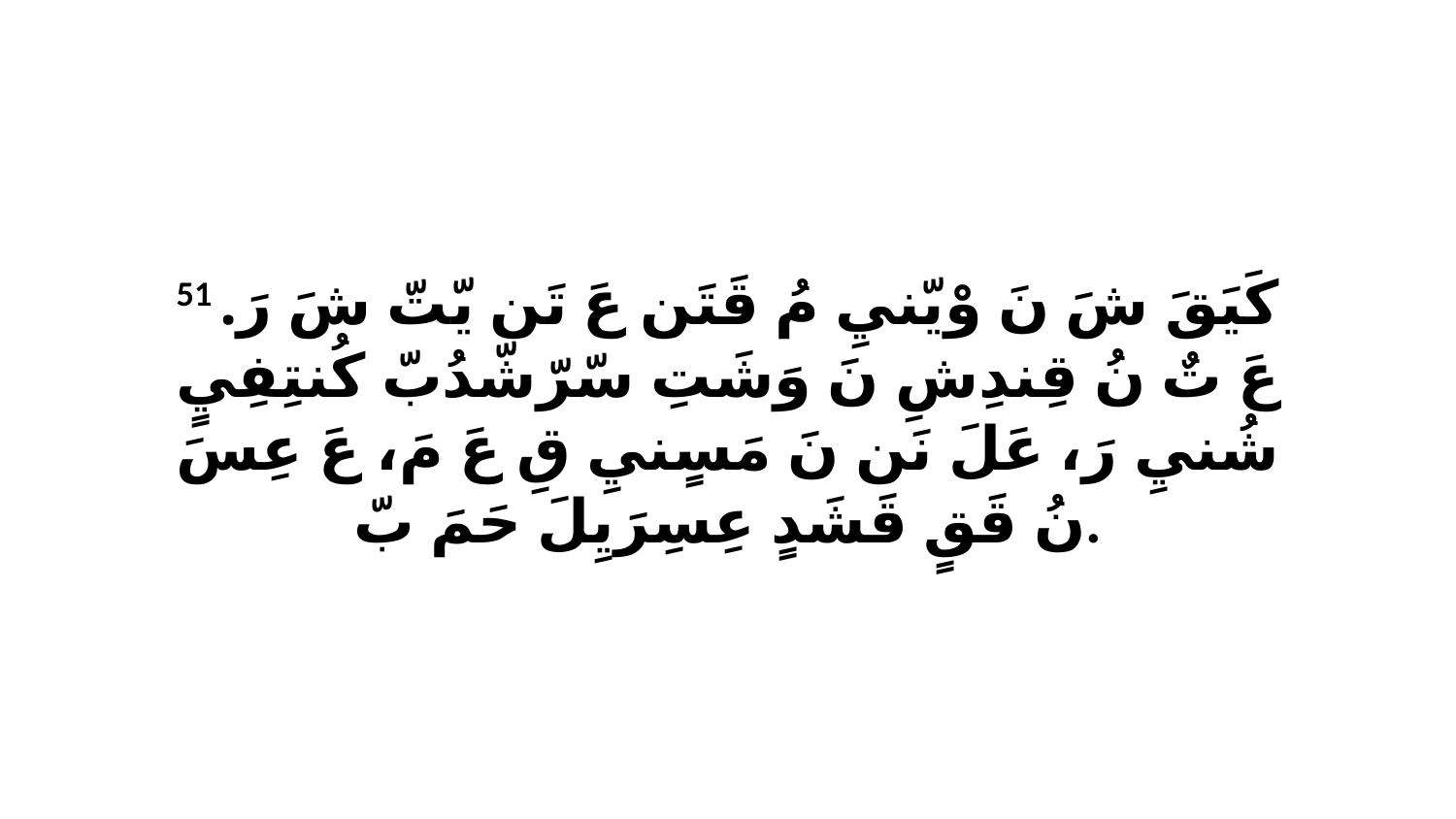

51 كَيَقَ شَ نَ وْيّنيِ مُ قَتَن عَ تَن يّتّ شَ رَ. عَ تٌ نُ قِندِشِ نَ وَشَتِ سّرّشّدُبّ كُنتِفِيٍ شُنيِ رَ، عَلَ نَن نَ مَسٍنيِ قِ عَ مَ، عَ عِسَ نُ قَقٍ قَشَدٍ عِسِرَيِلَ حَمَ بّ.